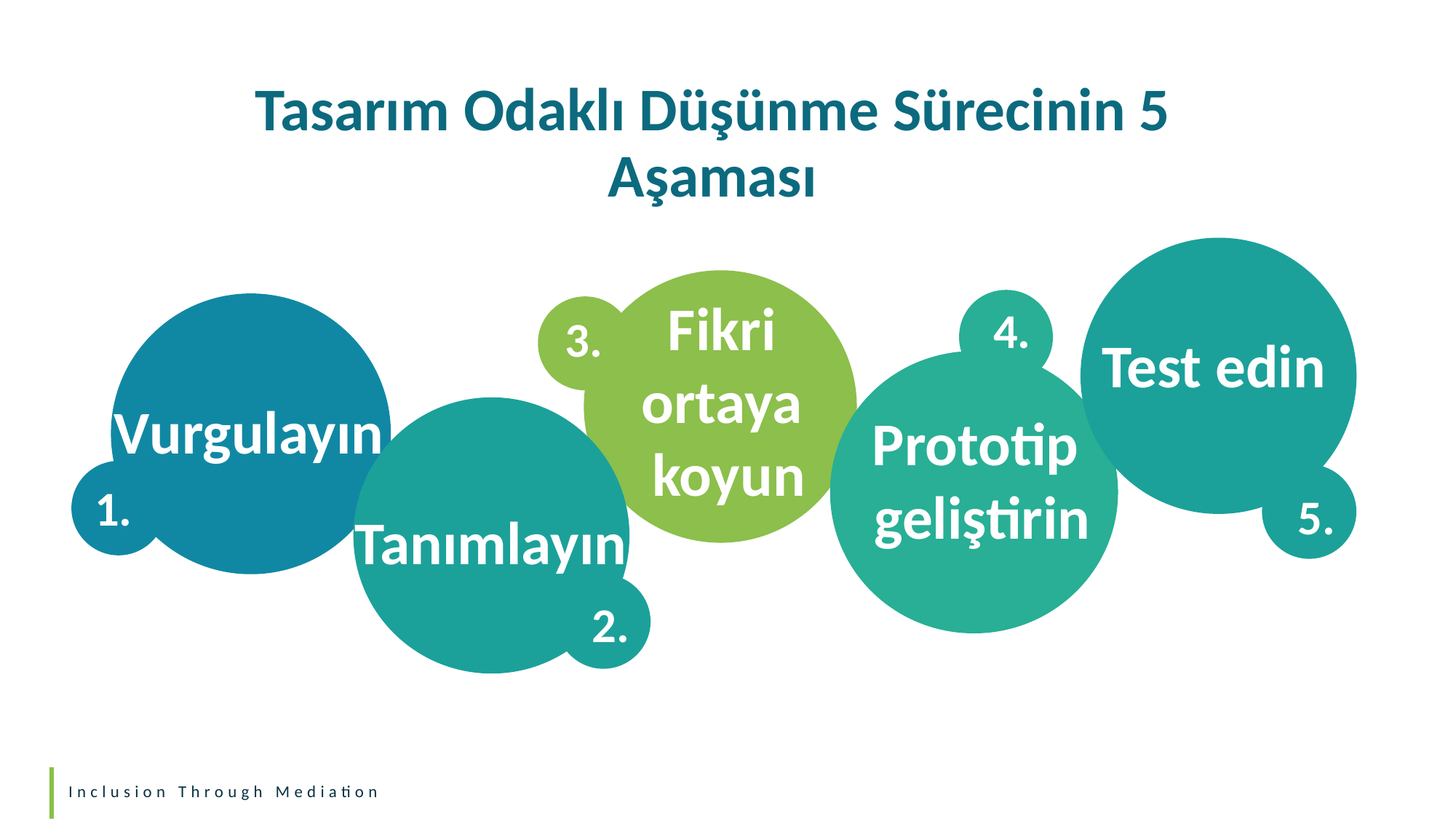

Tasarım Odaklı Düşünme Sürecinin 5 Aşaması
Fikri
ortaya
koyun
4.
3.
Test edin
Vurgulayın
Prototip
geliştirin
1.
5.
Tanımlayın
2.